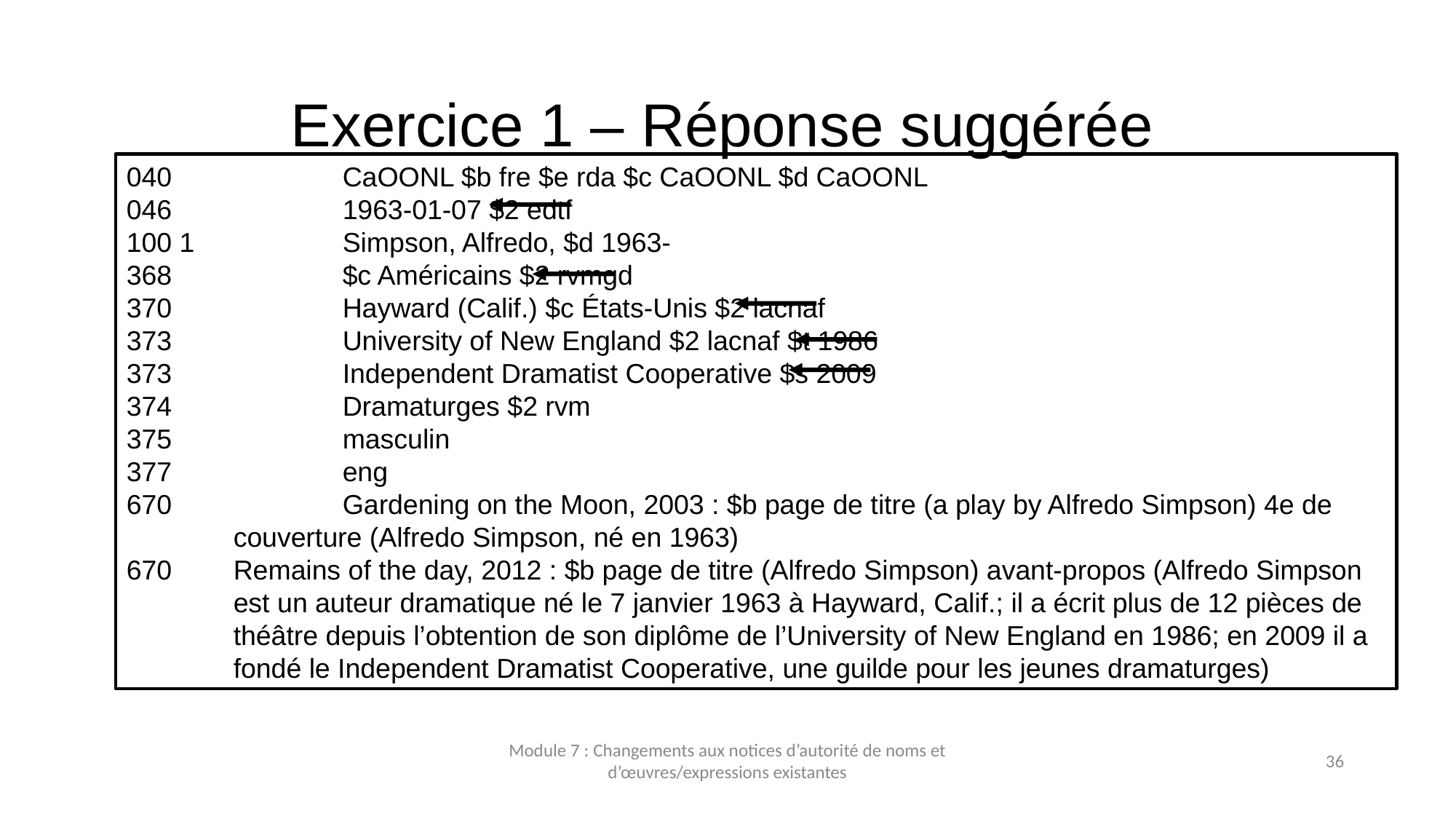

# Exercice 1 – Réponse suggérée
040		CaOONL $b fre $e rda $c CaOONL $d CaOONL
046 		1963-01-07 $2 edtf
100 1		Simpson, Alfredo, $d 1963-
368 		$c Américains $2 rvmgd
370 		Hayward (Calif.) $c États-Unis $2 lacnaf
373		University of New England $2 lacnaf $t 1986
373		Independent Dramatist Cooperative $s 2009
374 		Dramaturges $2 rvm
375 		masculin
377		eng
670 		Gardening on the Moon, 2003 : $b page de titre (a play by Alfredo Simpson) 4e de couverture (Alfredo Simpson, né en 1963)
670	Remains of the day, 2012 : $b page de titre (Alfredo Simpson) avant-propos (Alfredo Simpson est un auteur dramatique né le 7 janvier 1963 à Hayward, Calif.; il a écrit plus de 12 pièces de théâtre depuis l’obtention de son diplôme de l’University of New England en 1986; en 2009 il a fondé le Independent Dramatist Cooperative, une guilde pour les jeunes dramaturges)

Module 7 : Changements aux notices d’autorité de noms et d’œuvres/expressions existantes
36